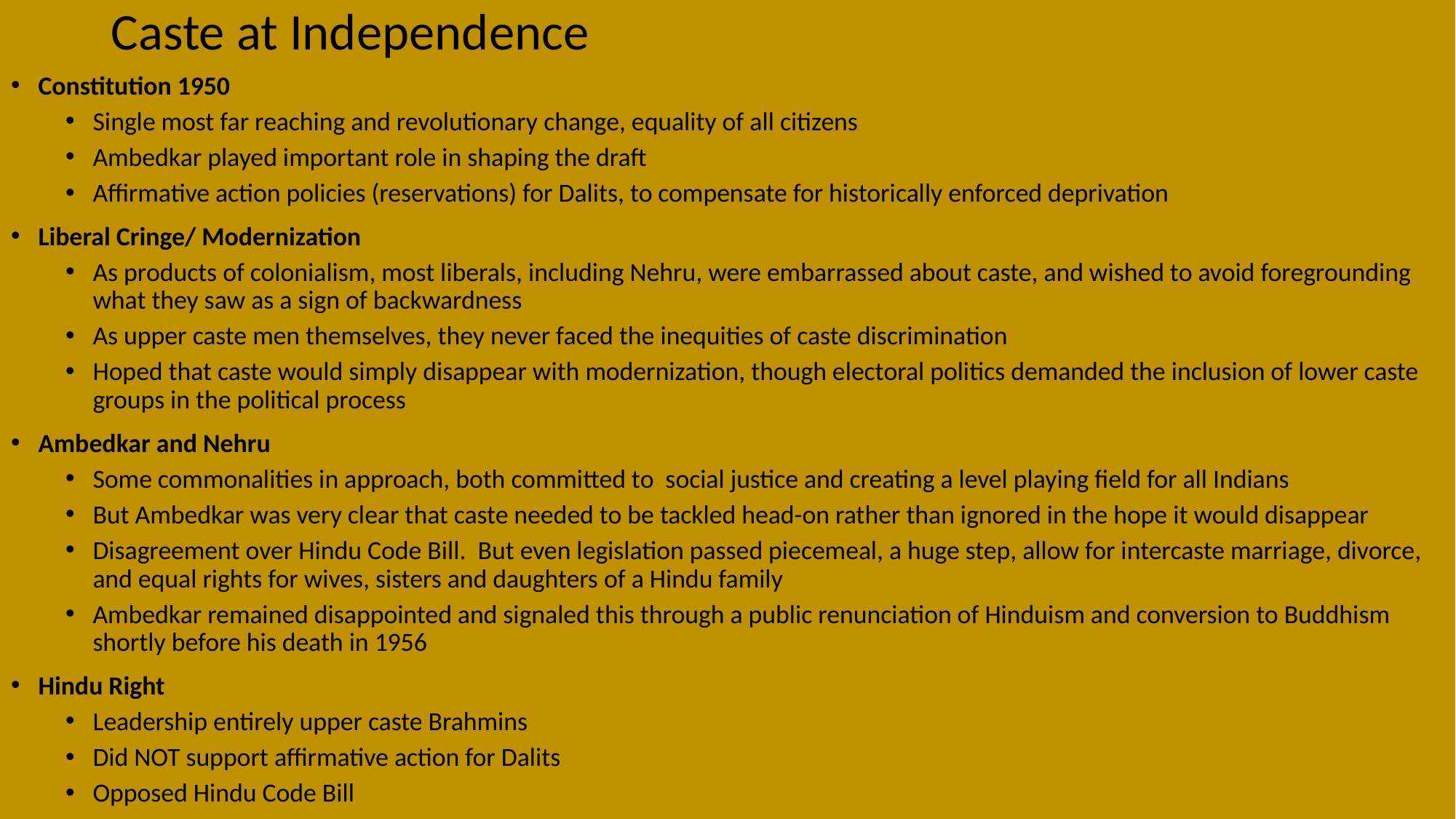

# Caste at Independence
Constitution 1950
Single most far reaching and revolutionary change, equality of all citizens
Ambedkar played important role in shaping the draft
Affirmative action policies (reservations) for Dalits, to compensate for historically enforced deprivation
Liberal Cringe/ Modernization
As products of colonialism, most liberals, including Nehru, were embarrassed about caste, and wished to avoid foregrounding what they saw as a sign of backwardness
As upper caste men themselves, they never faced the inequities of caste discrimination
Hoped that caste would simply disappear with modernization, though electoral politics demanded the inclusion of lower caste groups in the political process
Ambedkar and Nehru
Some commonalities in approach, both committed to  social justice and creating a level playing field for all Indians
But Ambedkar was very clear that caste needed to be tackled head-on rather than ignored in the hope it would disappear
Disagreement over Hindu Code Bill.  But even legislation passed piecemeal, a huge step, allow for intercaste marriage, divorce, and equal rights for wives, sisters and daughters of a Hindu family
Ambedkar remained disappointed and signaled this through a public renunciation of Hinduism and conversion to Buddhism shortly before his death in 1956
Hindu Right
Leadership entirely upper caste Brahmins
Did NOT support affirmative action for Dalits
Opposed Hindu Code Bill